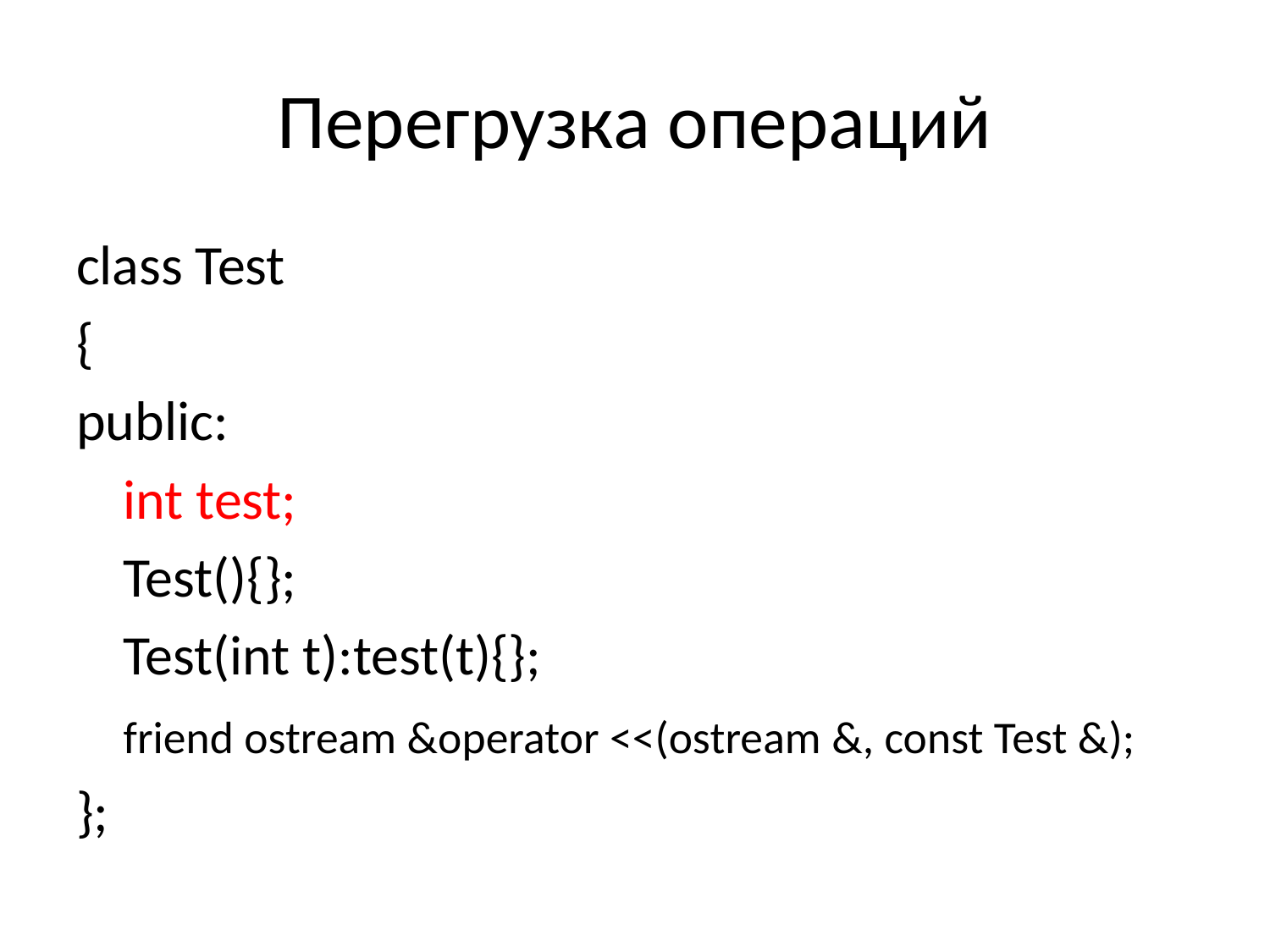

# Перегрузка операций
class Test
{
public:
	int test;
	Test(){};
	Test(int t):test(t){};
	friend ostream &operator <<(ostream &, const Test &);
};